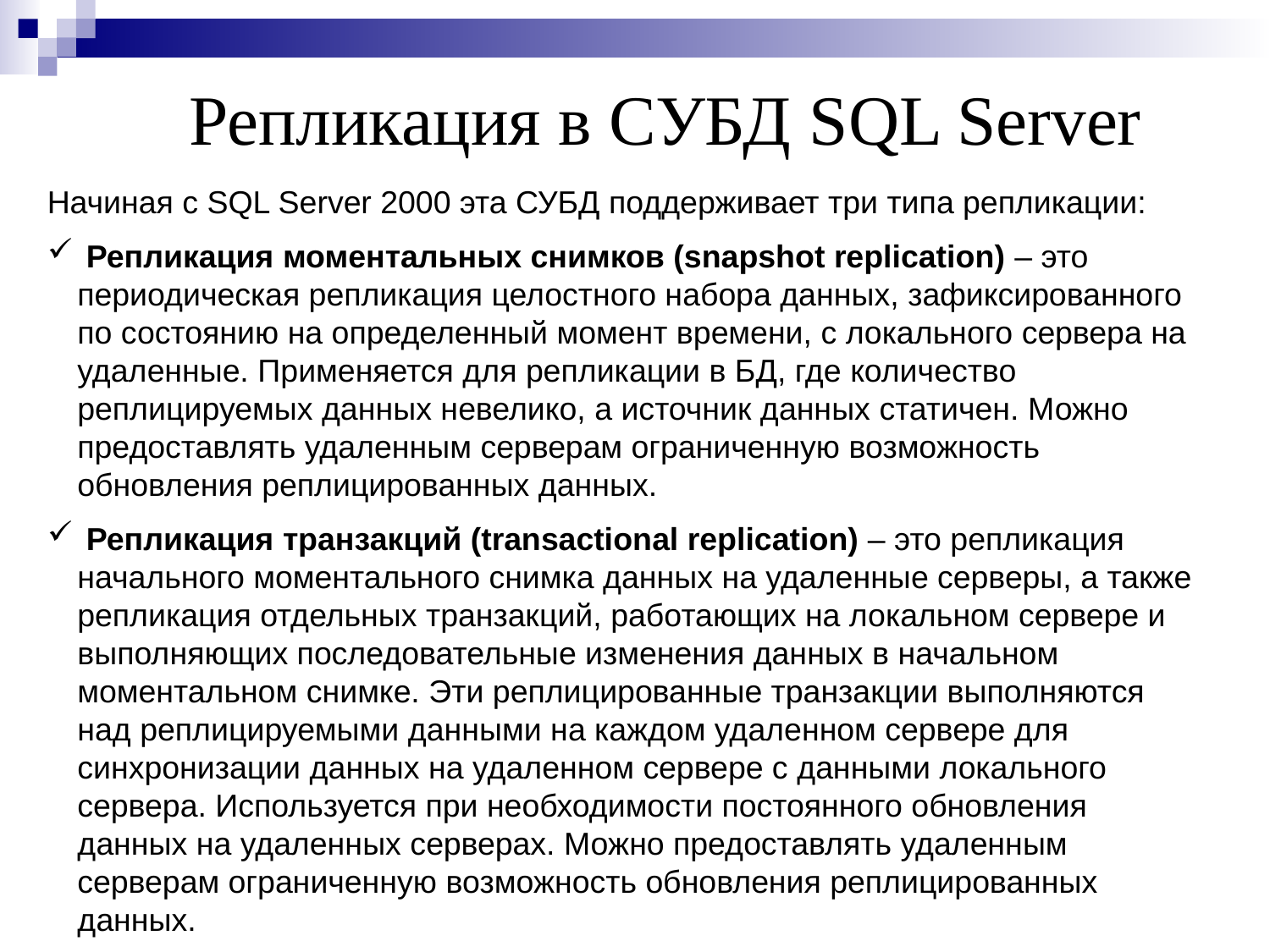

Репликация в СУБД SQL Server
Начиная с SQL Server 2000 эта СУБД поддерживает три типа репликации:
 Репликация моментальных снимков (snapshot replication) – это периодическая репликация целостного набора данных, зафиксированного по состоянию на определенный момент времени, с локального сервера на удаленные. Применяется для репликации в БД, где количество реплицируемых данных невелико, а источник данных статичен. Можно предоставлять удаленным серверам ограниченную возможность обновления реплицированных данных.
 Репликация транзакций (transactional replication) – это репликация начального моментального снимка данных на удаленные серверы, а также репликация отдельных транзакций, работающих на локальном сервере и выполняющих последовательные изменения данных в начальном моментальном снимке. Эти реплицированные транзакции выполняются над реплицируемыми данными на каждом удаленном сервере для синхронизации данных на удаленном сервере с данными локального сервера. Используется при необходимости постоянного обновления данных на удаленных серверах. Можно предоставлять удаленным серверам ограниченную возможность обновления реплицированных данных.